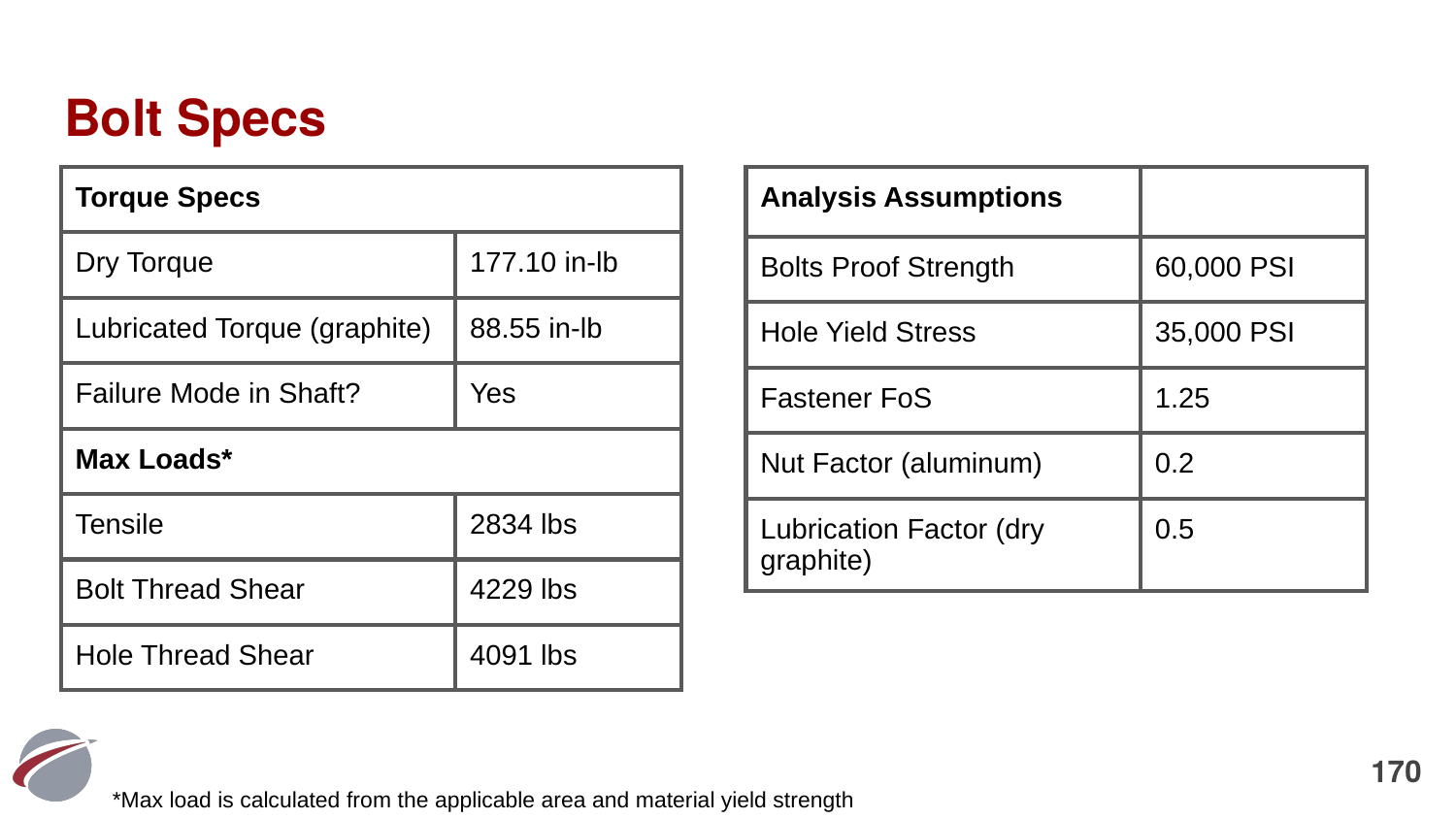

# Bolt Specs
| Torque Specs |  |
| --- | --- |
| Dry Torque | 177.10 in-lb |
| Lubricated Torque (graphite) | 88.55 in-lb |
| Failure Mode in Shaft? | Yes |
| Max Loads\* |  |
| Tensile | 2834 lbs |
| Bolt Thread Shear | 4229 lbs |
| Hole Thread Shear | 4091 lbs |
| Analysis Assumptions |  |
| --- | --- |
| Bolts Proof Strength | 60,000 PSI |
| Hole Yield Stress | 35,000 PSI |
| Fastener FoS | 1.25 |
| Nut Factor (aluminum) | 0.2 |
| Lubrication Factor (dry graphite) | 0.5 |
170
*Max load is calculated from the applicable area and material yield strength